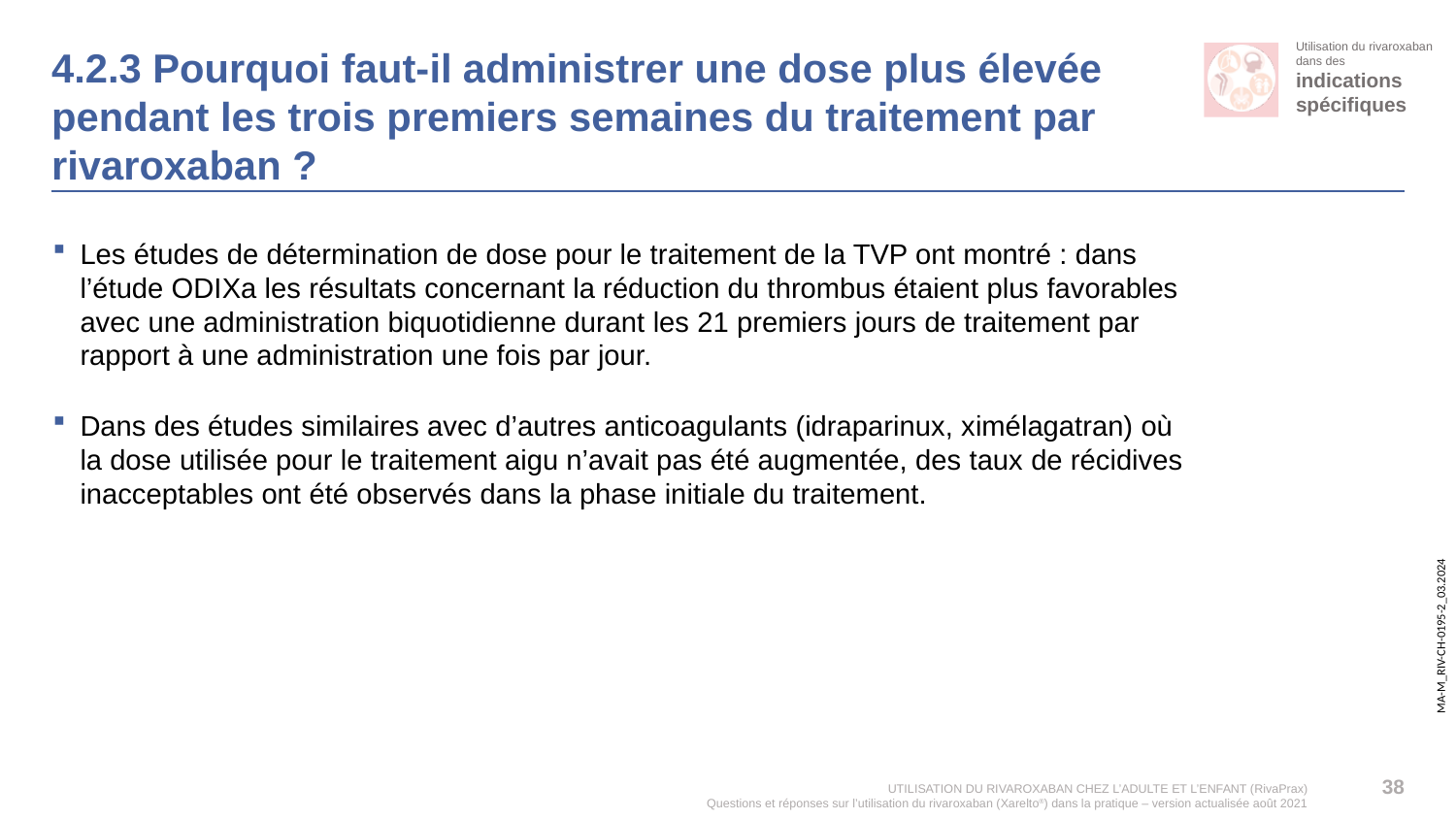

# 4.2.3 Pourquoi faut-il administrer une dose plus élevée pendant les trois premiers semaines du traitement par rivaroxaban ?

Les études de détermination de dose pour le traitement de la TVP ont montré : dans l’étude ODIXa les résultats concernant la réduction du thrombus étaient plus favorables avec une administration biquotidienne durant les 21 premiers jours de traitement par rapport à une administration une fois par jour.
Dans des études similaires avec d’autres anticoagulants (idraparinux, ximélagatran) où la dose utilisée pour le traitement aigu n’avait pas été augmentée, des taux de récidives inacceptables ont été observés dans la phase initiale du traitement.
38